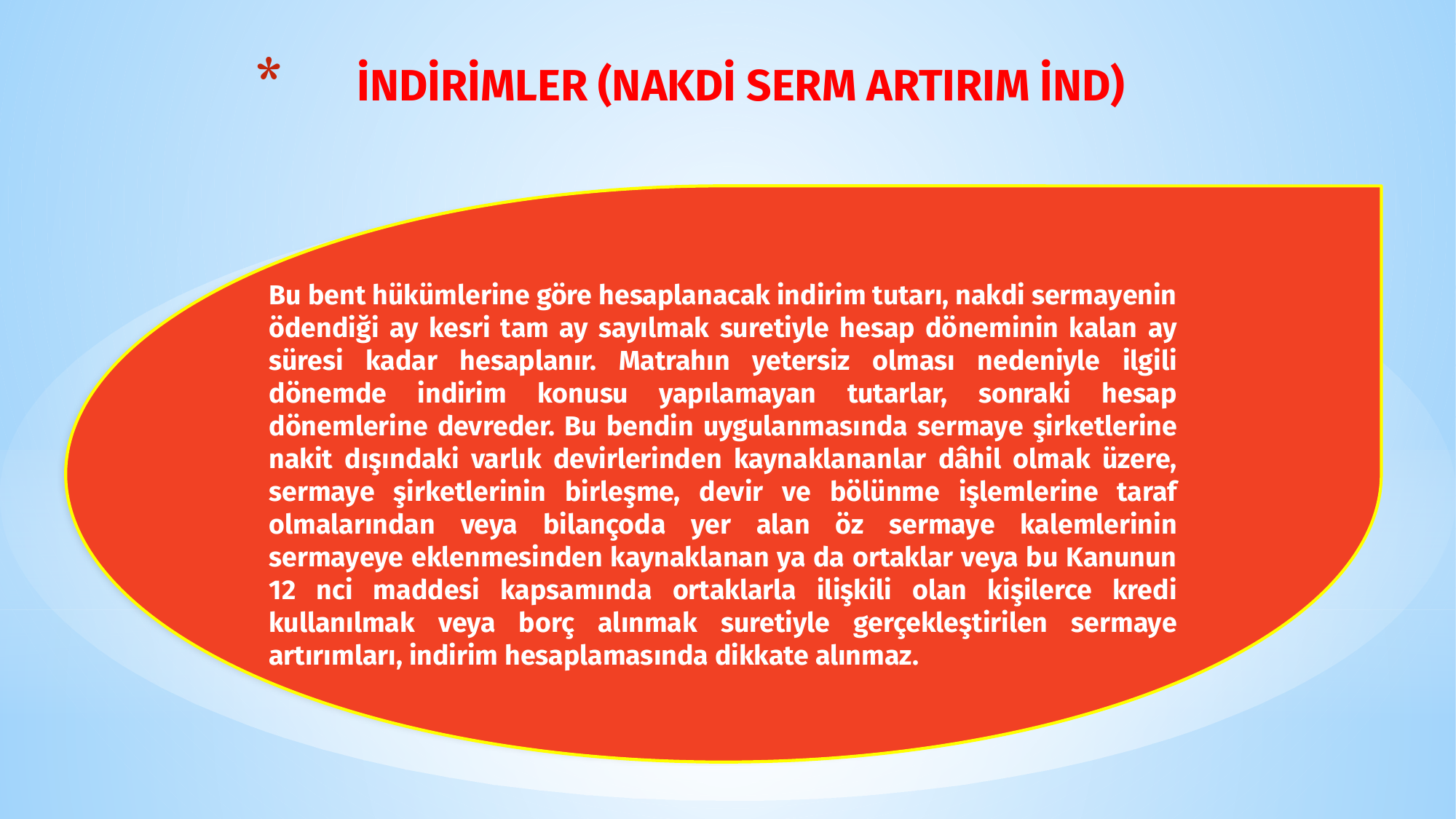

# İNDİRİMLER (NAKDİ SERM ARTIRIM İND)
Bu bent hükümlerine göre hesaplanacak indirim tutarı, nakdi sermayenin ödendiği ay kesri tam ay sayılmak suretiyle hesap döneminin kalan ay süresi kadar hesaplanır. Matrahın yetersiz olması nedeniyle ilgili dönemde indirim konusu yapılamayan tutarlar, sonraki hesap dönemlerine devreder. Bu bendin uygulanmasında sermaye şirketlerine nakit dışındaki varlık devirlerinden kaynaklananlar dâhil olmak üzere, sermaye şirketlerinin birleşme, devir ve bölünme işlemlerine taraf olmalarından veya bilançoda yer alan öz sermaye kalemlerinin sermayeye eklenmesinden kaynaklanan ya da ortaklar veya bu Kanunun 12 nci maddesi kapsamında ortaklarla ilişkili olan kişilerce kredi kullanılmak veya borç alınmak suretiyle gerçekleştirilen sermaye artırımları, indirim hesaplamasında dikkate alınmaz.